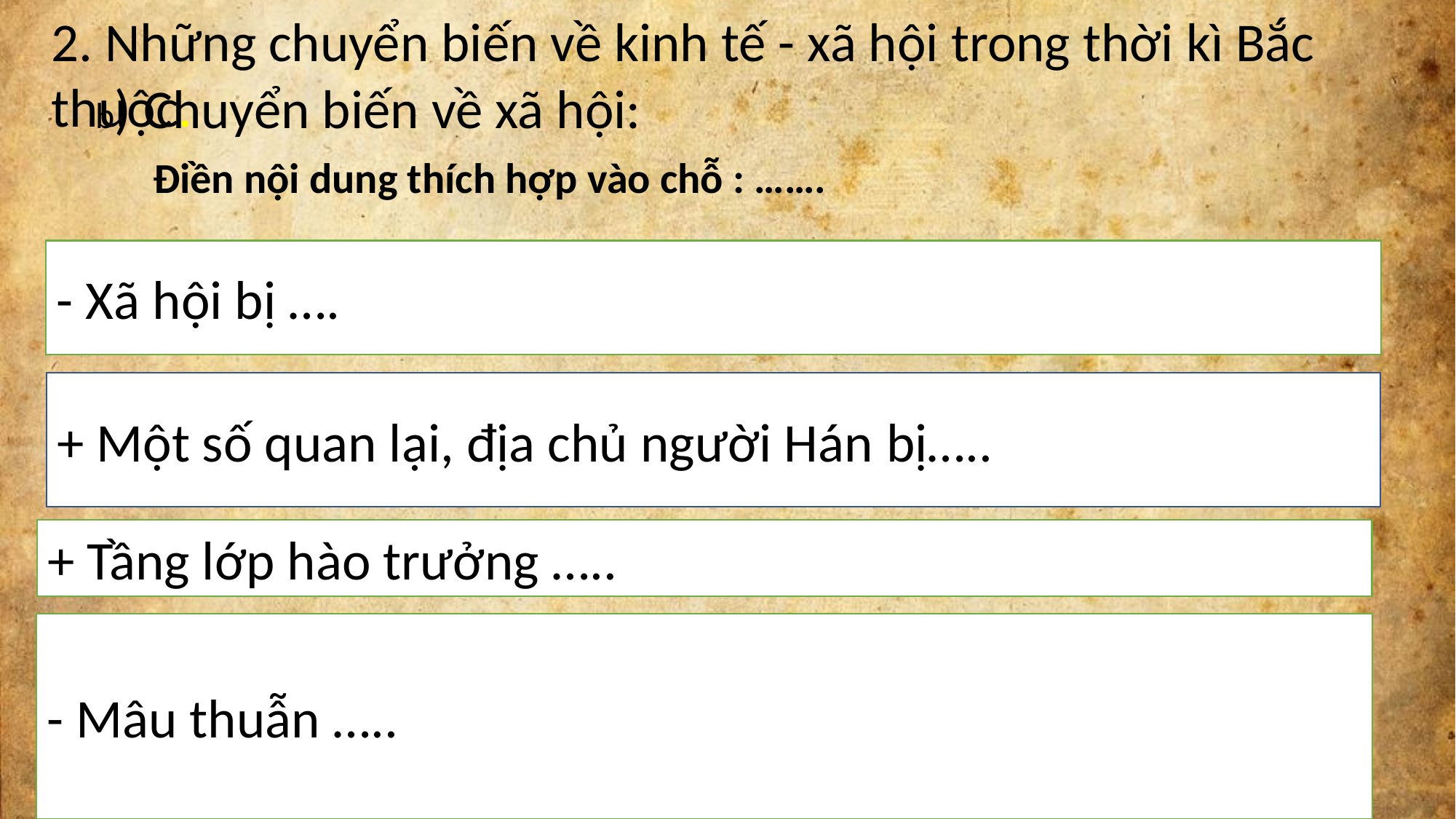

2. Những chuyển biến về kinh tế - xã hội trong thời kì Bắc thuộc.
b) Chuyển biến về xã hội:
Điền nội dung thích hợp vào chỗ : …….
- Xã hội bị ….
+ Một số quan lại, địa chủ người Hán bị…..
+ Tầng lớp hào trưởng …..
- Mâu thuẫn …..